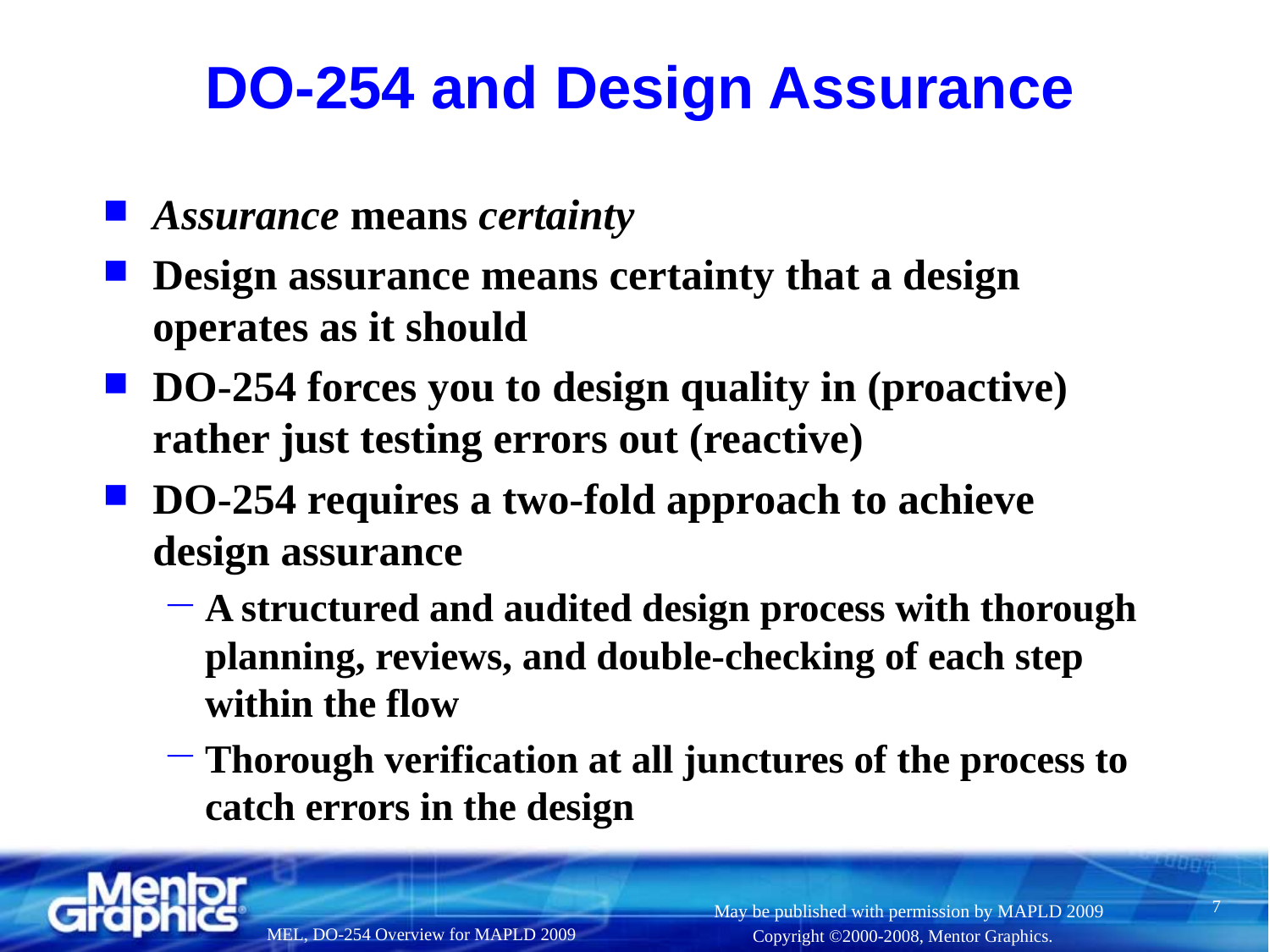

# DO-254 and Design Assurance
Assurance means certainty
Design assurance means certainty that a design operates as it should
DO-254 forces you to design quality in (proactive) rather just testing errors out (reactive)
DO-254 requires a two-fold approach to achieve design assurance
A structured and audited design process with thorough planning, reviews, and double-checking of each step within the flow
Thorough verification at all junctures of the process to catch errors in the design

7
May be published with permission by MAPLD 2009
MEL, DO-254 Overview for MAPLD 2009